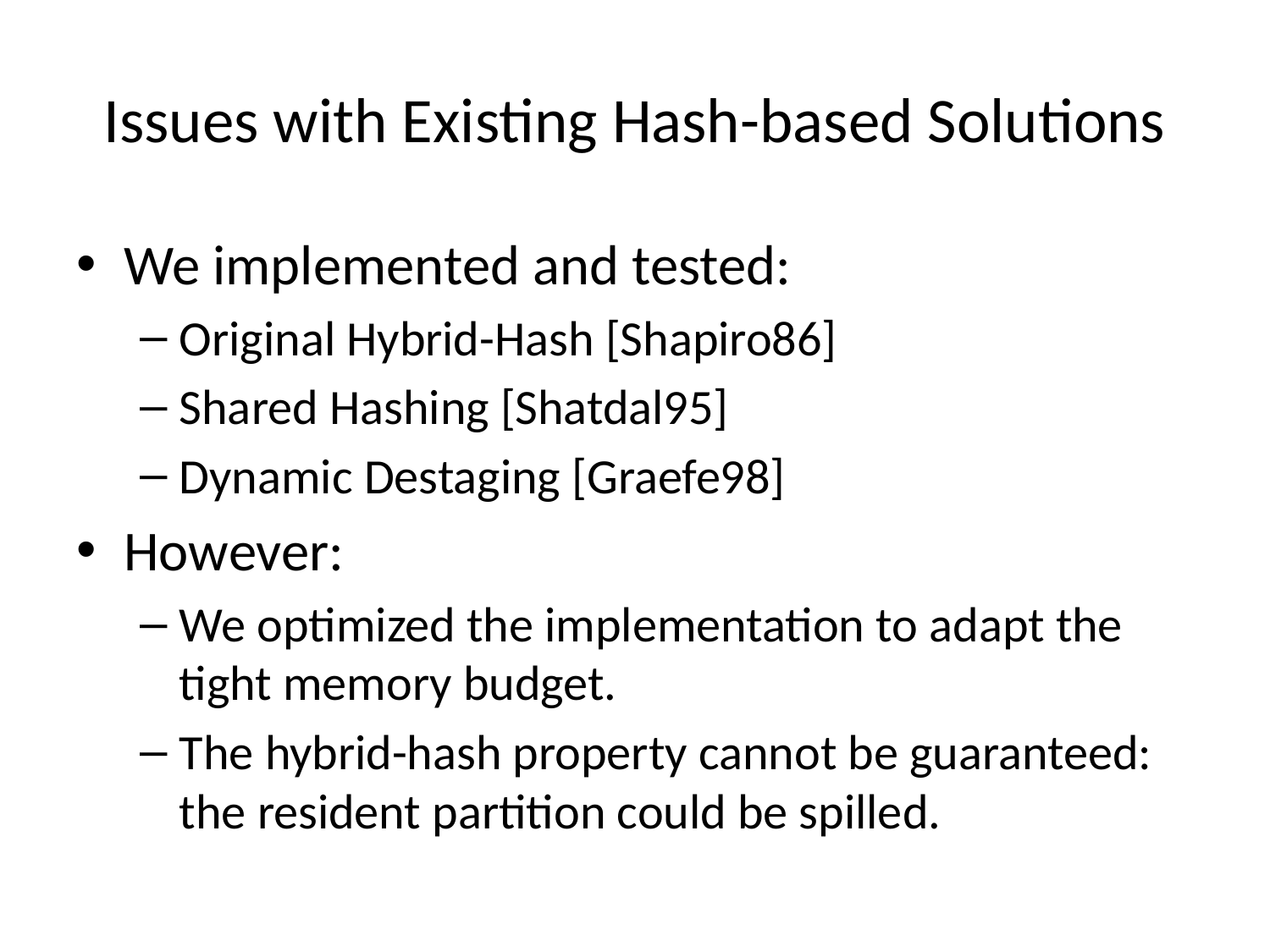

# Issues with Existing Hash-based Solutions
We implemented and tested:
Original Hybrid-Hash [Shapiro86]
Shared Hashing [Shatdal95]
Dynamic Destaging [Graefe98]
However:
We optimized the implementation to adapt the tight memory budget.
The hybrid-hash property cannot be guaranteed: the resident partition could be spilled.